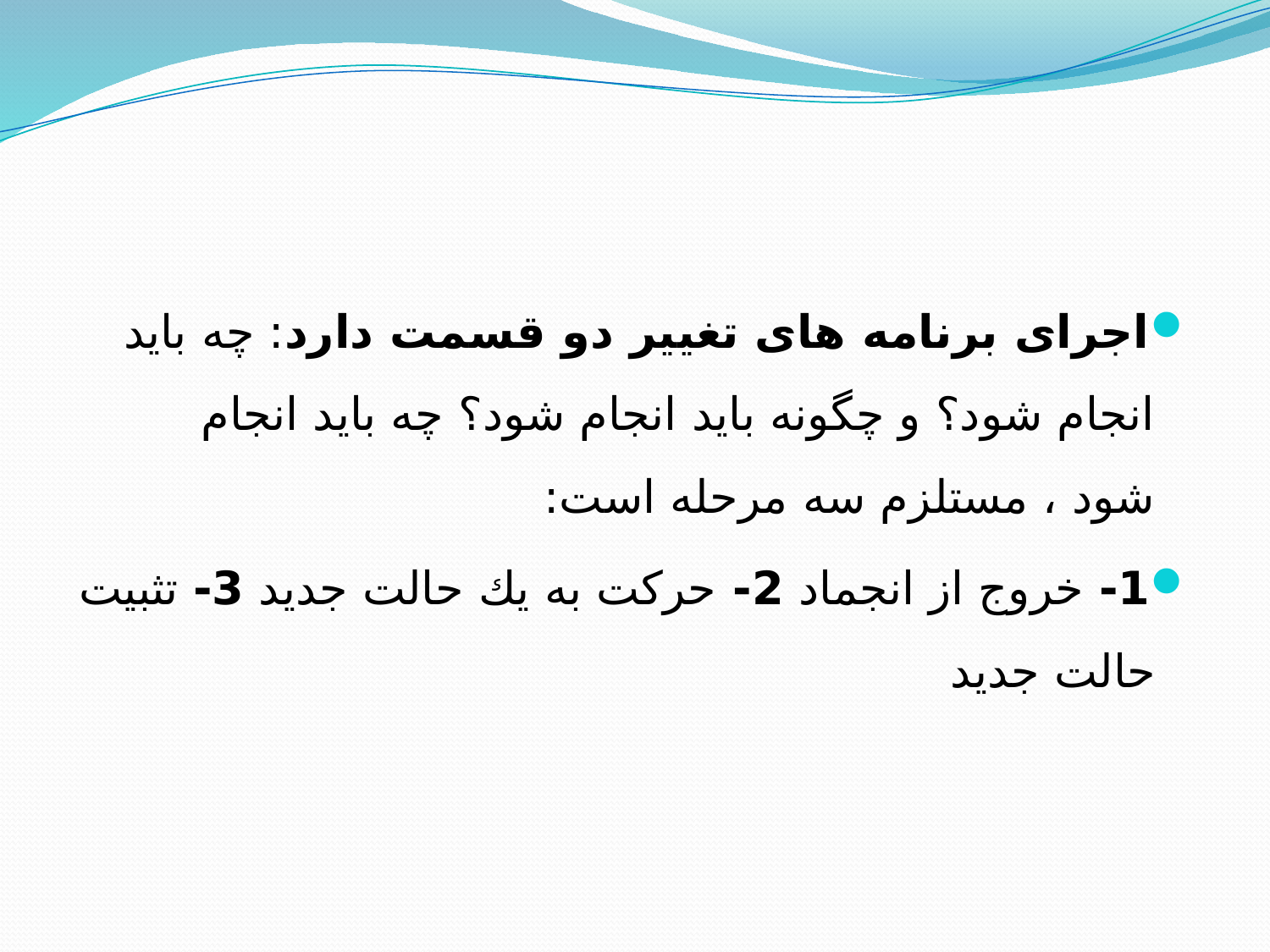

اجرای برنامه های تغییر دو قسمت دارد: چه باید انجام شود؟ و چگونه باید انجام شود؟ چه باید انجام شود ، مستلزم سه مرحله است:
1- خروج از انجماد 2- حركت به یك حالت جدید 3- تثبیت حالت جدید